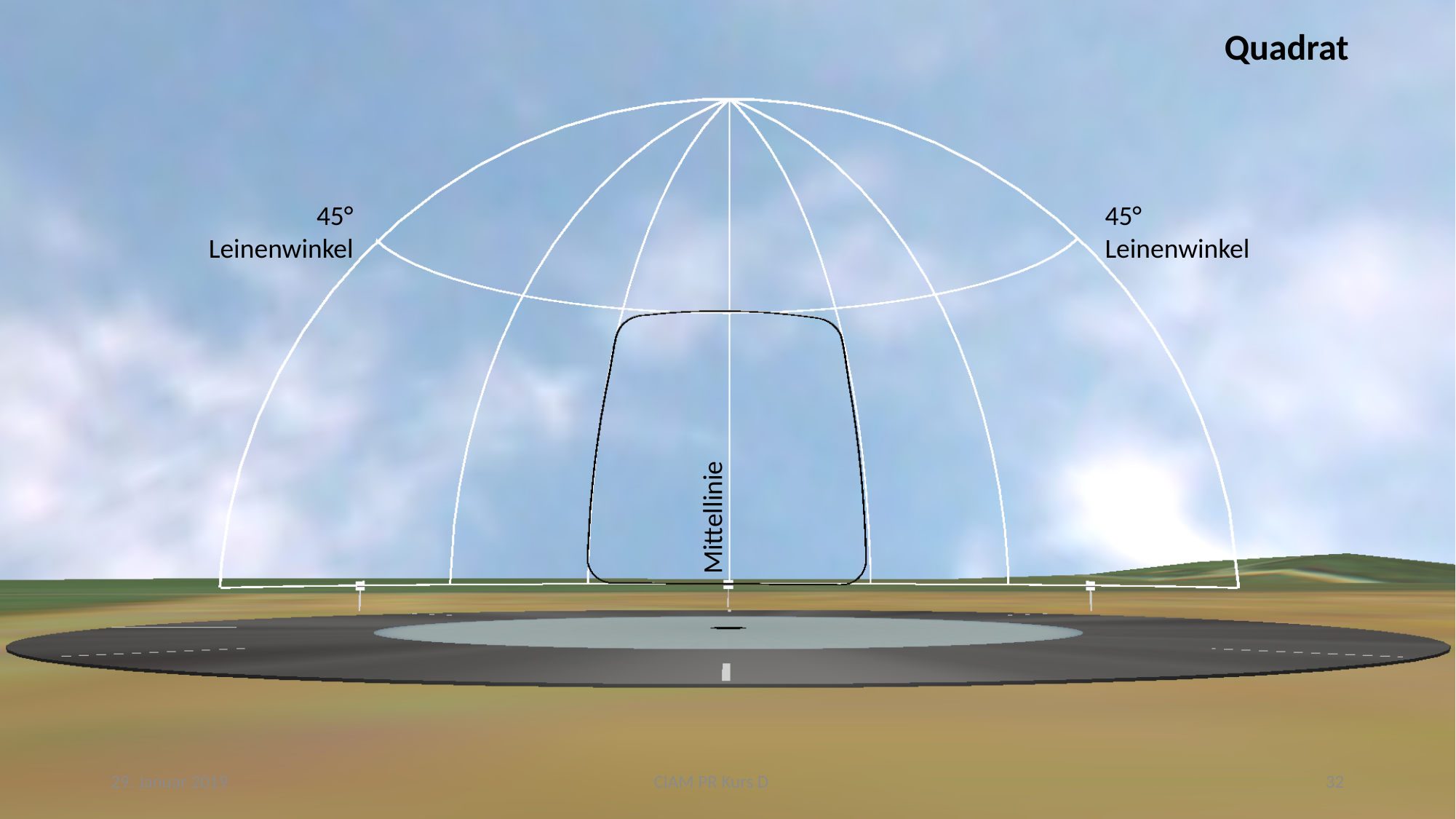

Quadrat
45° Leinenwinkel
45° Leinenwinkel
Mittellinie
29. Januar 2019
CIAM PR Kurs D
32